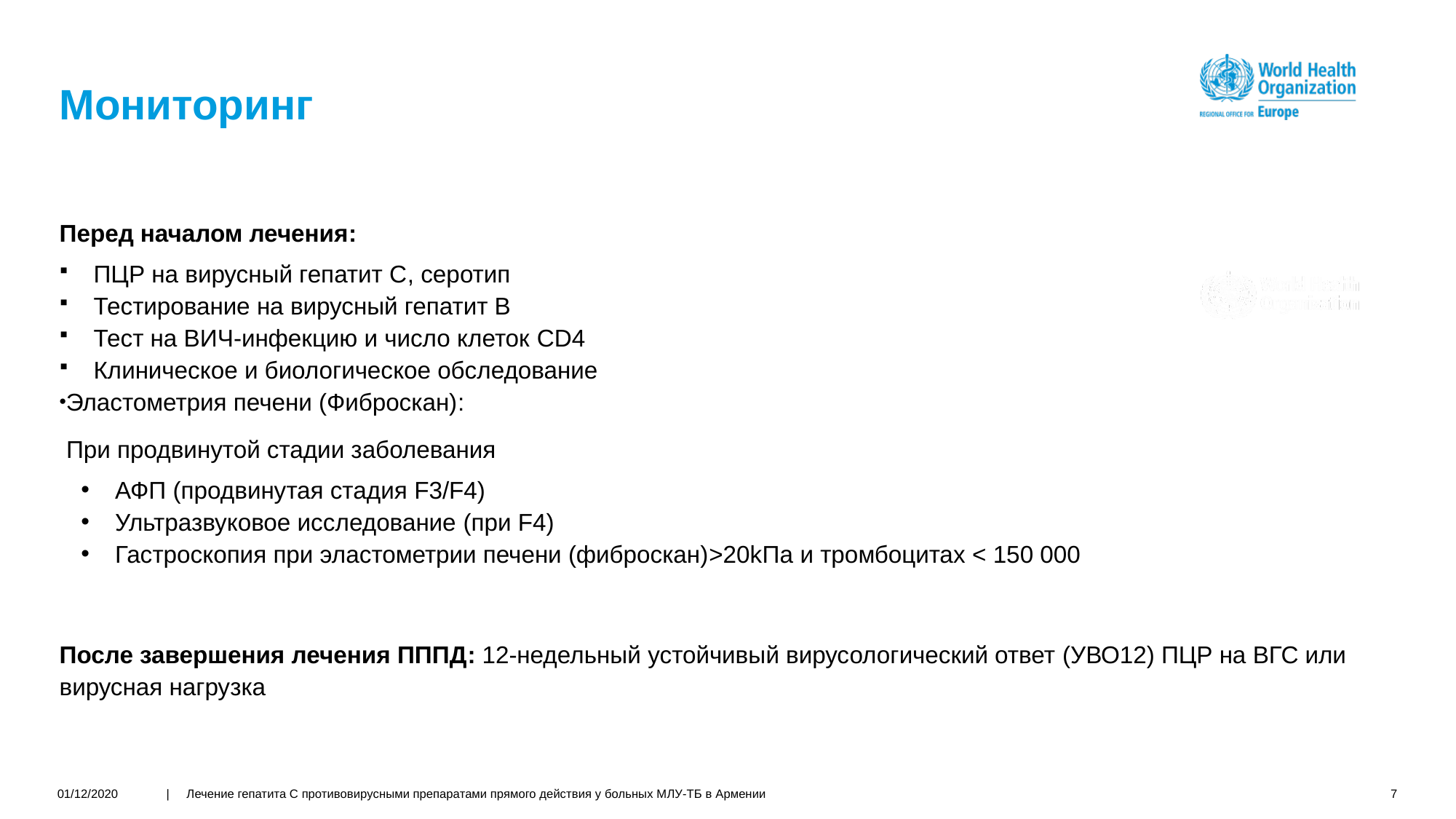

# Мониторинг
Перед началом лечения:
ПЦР на вирусный гепатит С, серотип
Тестирование на вирусный гепатит В
Тест на ВИЧ-инфекцию и число клеток CD4
Клиническое и биологическое обследование
Эластометрия печени (Фиброскан):
 При продвинутой стадии заболевания
АФП (продвинутая стадия F3/F4)
Ультразвуковое исследование (при F4)
Гастроскопия при эластометрии печени (фиброскан)>20kПа и тромбоцитах < 150 000

После завершения лечения ПППД: 12-недельный устойчивый вирусологический ответ (УВО12) ПЦР на ВГС или вирусная нагрузка
01/12/2020
|     Лечение гепатита С противовирусными препаратами прямого действия у больных МЛУ-ТБ в Армении

7